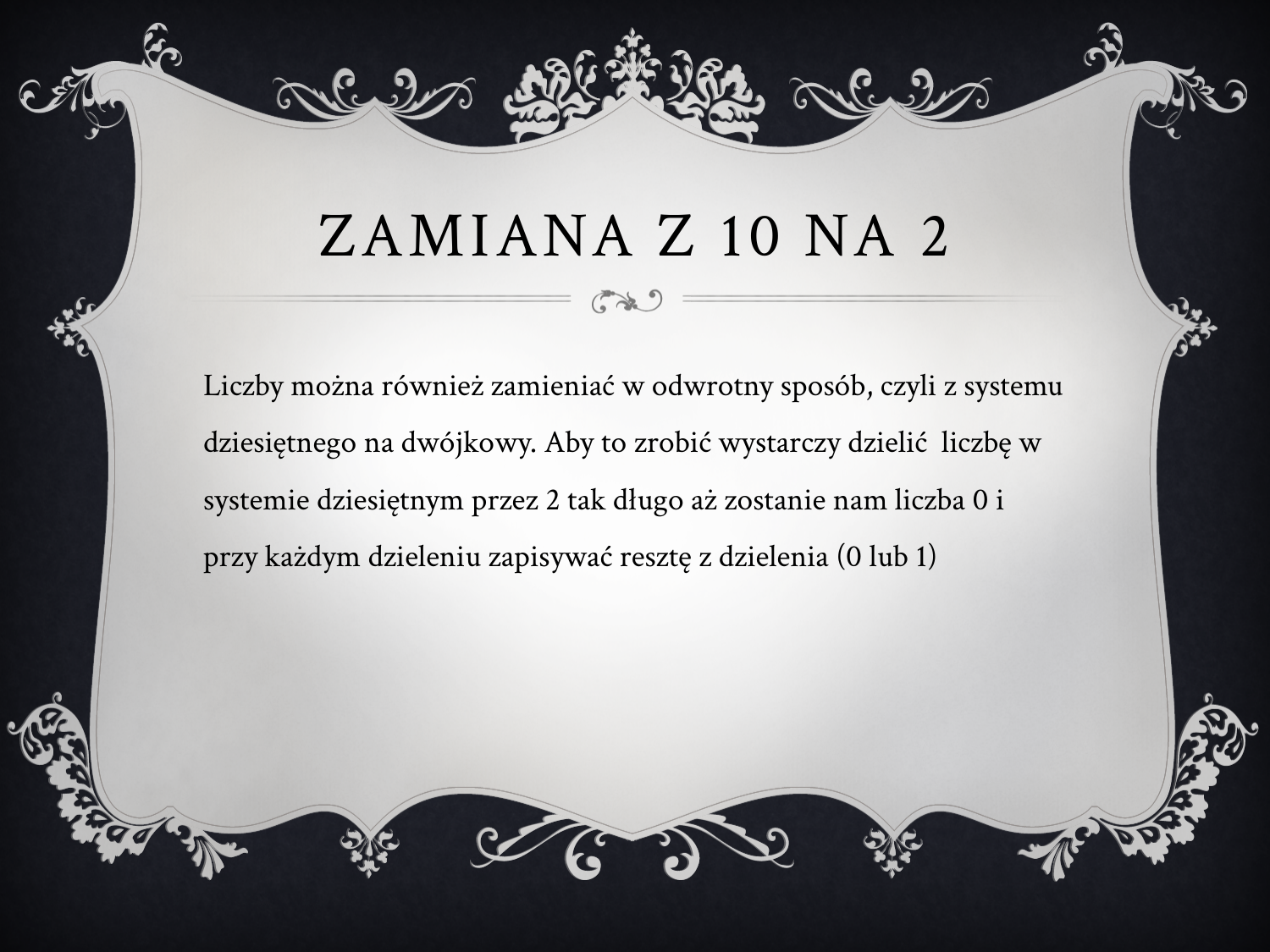

# Zamiana z 10 na 2
Liczby można również zamieniać w odwrotny sposób, czyli z systemu dziesiętnego na dwójkowy. Aby to zrobić wystarczy dzielić  liczbę w systemie dziesiętnym przez 2 tak długo aż zostanie nam liczba 0 i przy każdym dzieleniu zapisywać resztę z dzielenia (0 lub 1)